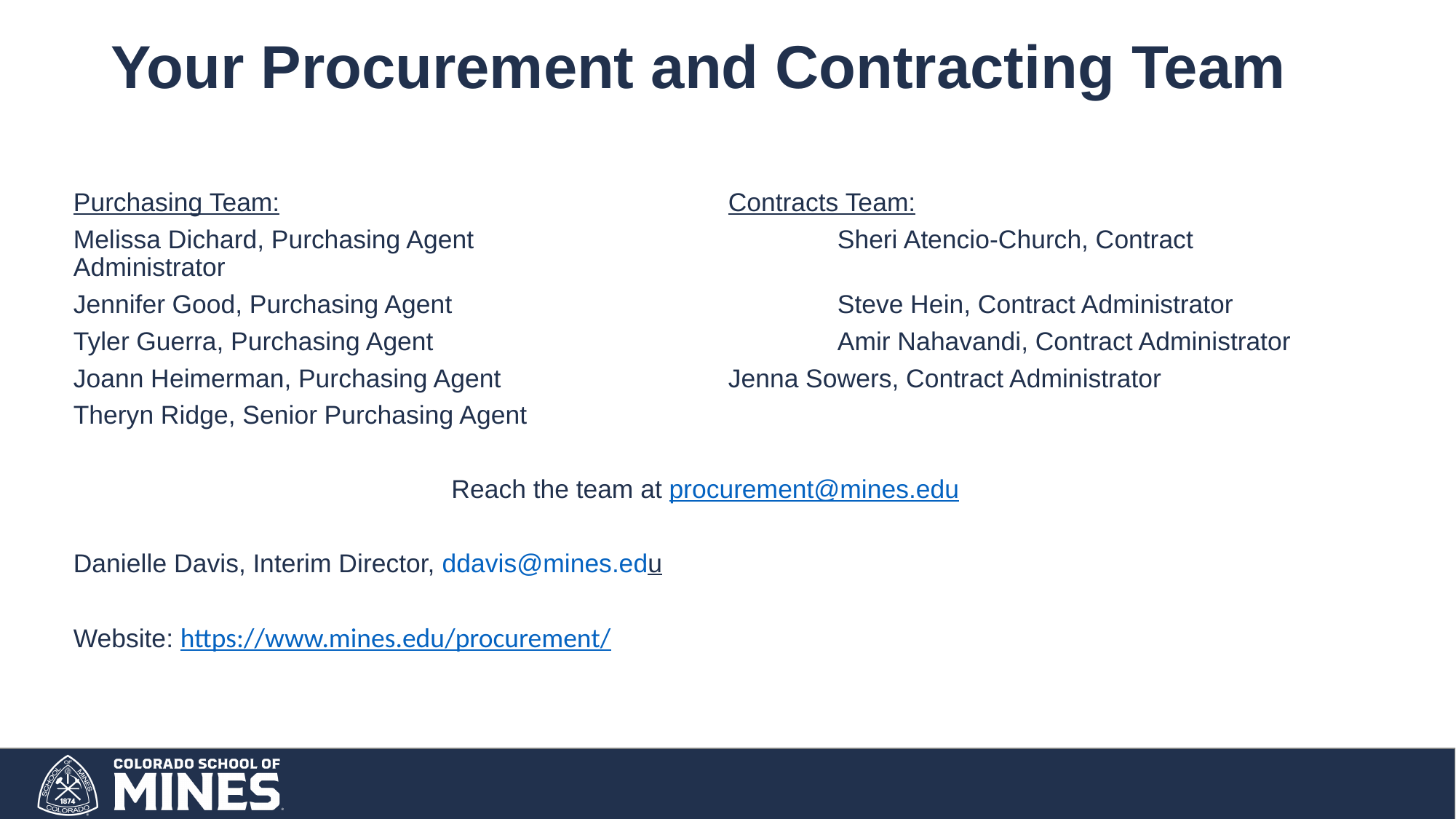

# Your Procurement and Contracting Team

Purchasing Team:					Contracts Team:
Melissa Dichard, Purchasing Agent				Sheri Atencio-Church, Contract Administrator
Jennifer Good, Purchasing Agent				Steve Hein, Contract Administrator
Tyler Guerra, Purchasing Agent				Amir Nahavandi, Contract Administrator
Joann Heimerman, Purchasing Agent			Jenna Sowers, Contract Administrator
Theryn Ridge, Senior Purchasing Agent

Reach the team at procurement@mines.edu

Danielle Davis, Interim Director, ddavis@mines.edu

Website: https://www.mines.edu/procurement/